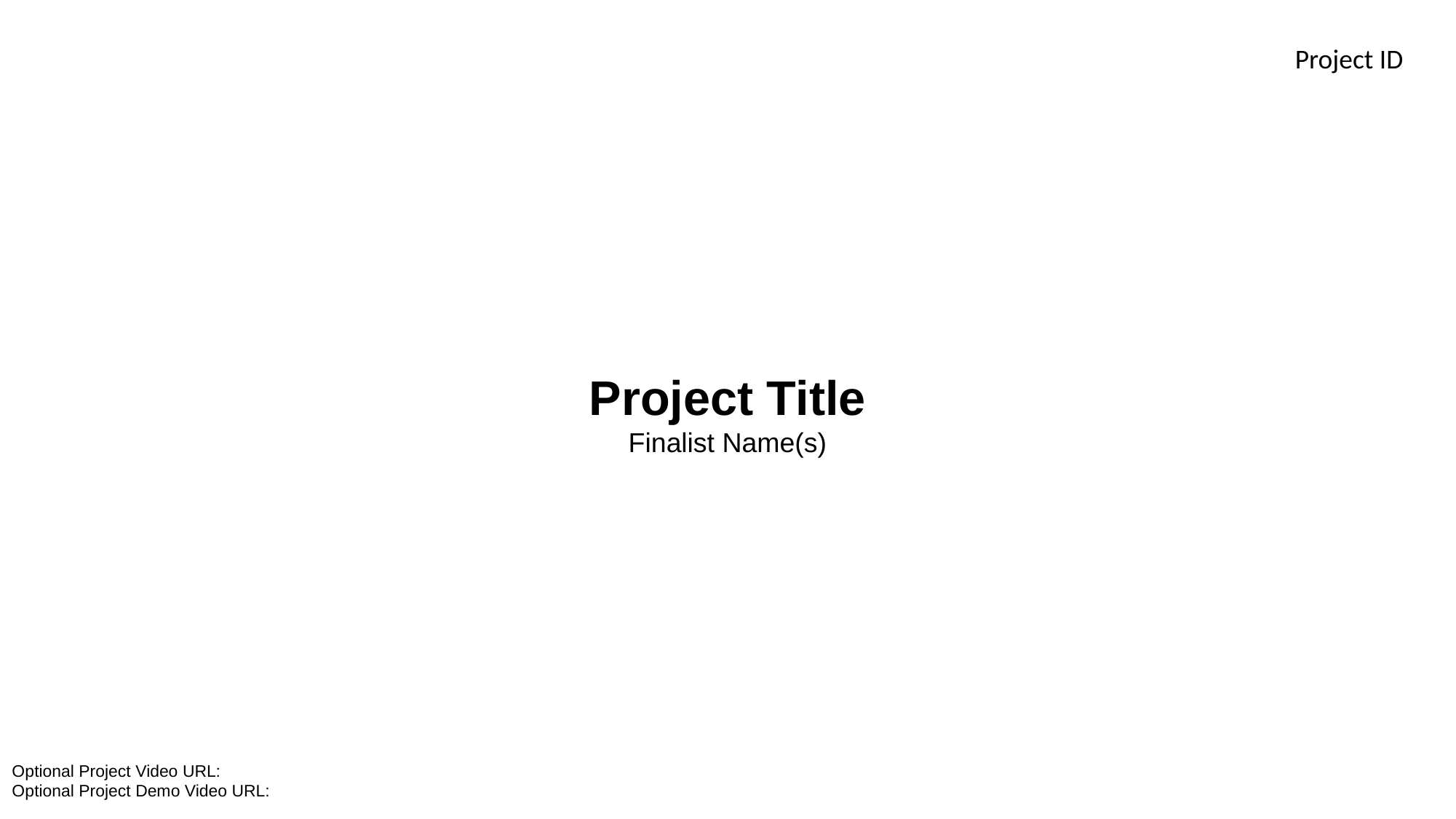

Project ID
Project Title
Finalist Name(s)
Optional Project Video URL:
Optional Project Demo Video URL: